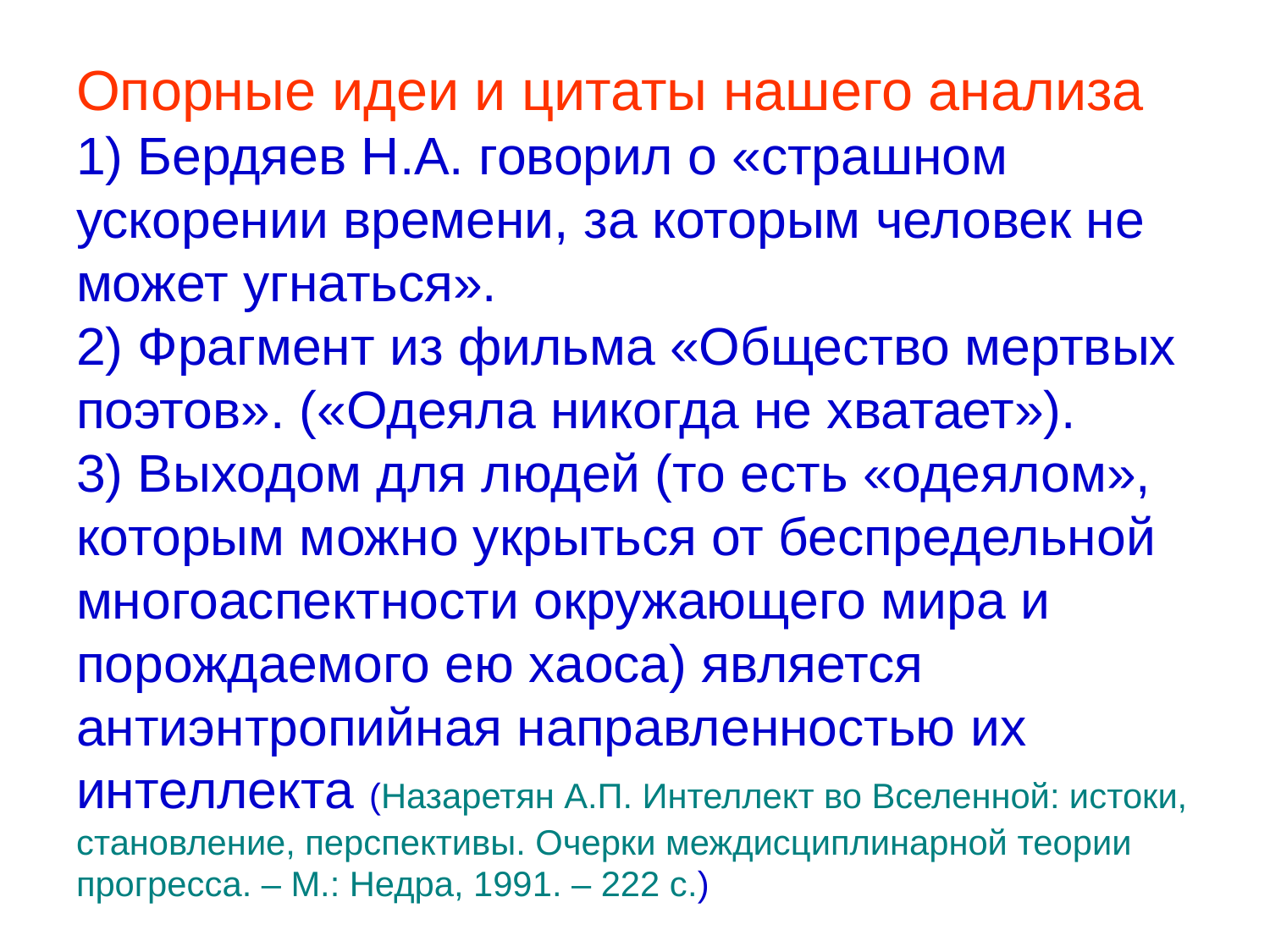

# Опорные идеи и цитаты нашего анализа 1) Бердяев Н.А. говорил о «страшном ускорении времени, за которым человек не может угнаться». 2) Фрагмент из фильма «Общество мертвых поэтов». («Одеяла никогда не хватает»). 3) Выходом для людей (то есть «одеялом», которым можно укрыться от беспредельной многоаспектности окружающего мира и порождаемого ею хаоса) является антиэнтропийная направленностью их интеллекта (Назаретян А.П. Интеллект во Вселенной: истоки, становление, перспективы. Очерки междисциплинарной теории прогресса. – М.: Недра, 1991. – 222 с.)